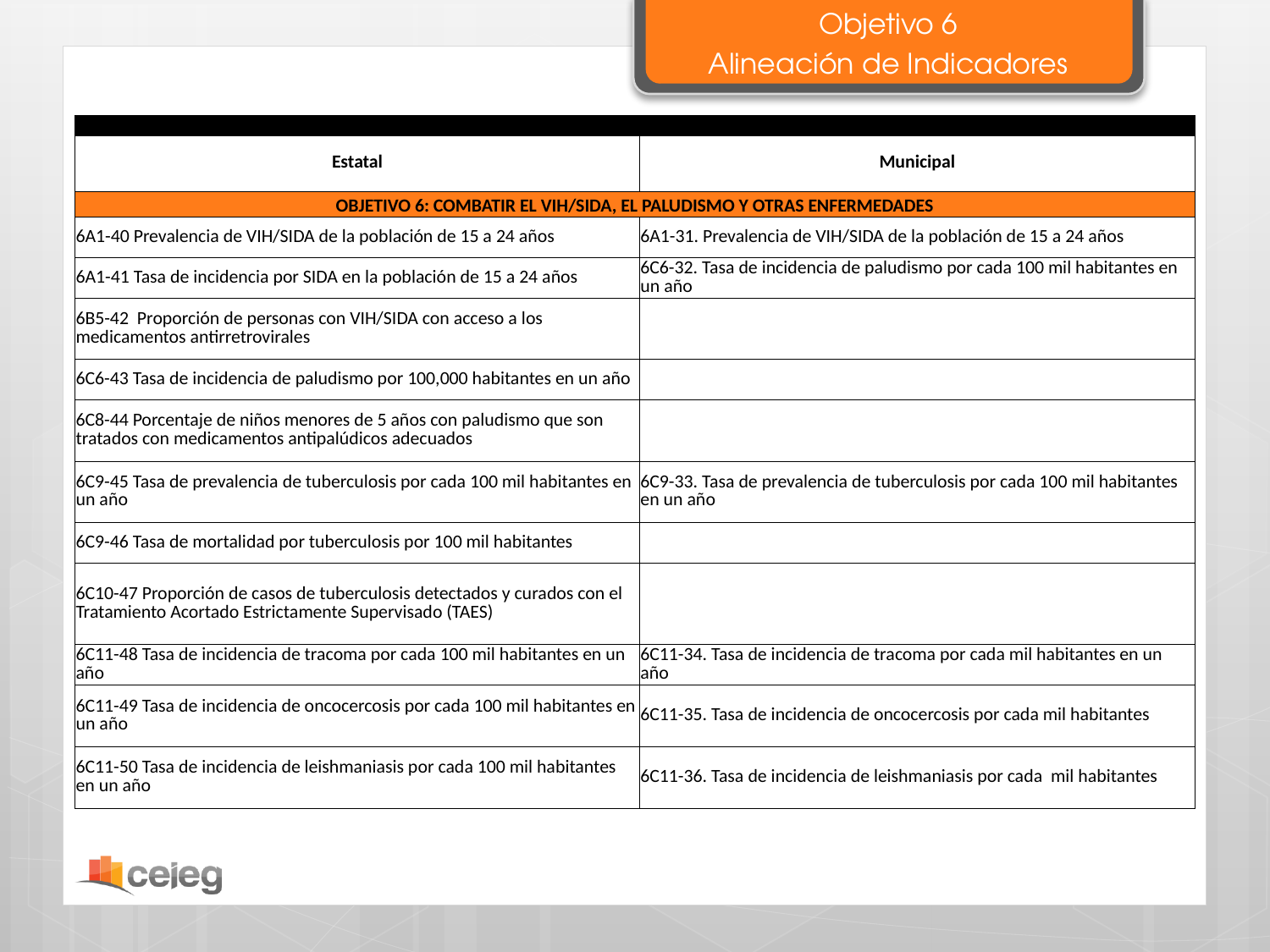

Objetivo 6
Alineación de Indicadores
|  |  |
| --- | --- |
| Estatal | Municipal |
| OBJETIVO 6: COMBATIR EL VIH/SIDA, EL PALUDISMO Y OTRAS ENFERMEDADES |  |
| 6A1-40 Prevalencia de VIH/SIDA de la población de 15 a 24 años | 6A1-31. Prevalencia de VIH/SIDA de la población de 15 a 24 años |
| 6A1-41 Tasa de incidencia por SIDA en la población de 15 a 24 años | 6C6-32. Tasa de incidencia de paludismo por cada 100 mil habitantes en un año |
| 6B5-42 Proporción de personas con VIH/SIDA con acceso a los medicamentos antirretrovirales |  |
| 6C6-43 Tasa de incidencia de paludismo por 100,000 habitantes en un año |  |
| 6C8-44 Porcentaje de niños menores de 5 años con paludismo que son tratados con medicamentos antipalúdicos adecuados |  |
| 6C9-45 Tasa de prevalencia de tuberculosis por cada 100 mil habitantes en un año | 6C9-33. Tasa de prevalencia de tuberculosis por cada 100 mil habitantes en un año |
| 6C9-46 Tasa de mortalidad por tuberculosis por 100 mil habitantes |  |
| 6C10-47 Proporción de casos de tuberculosis detectados y curados con el Tratamiento Acortado Estrictamente Supervisado (TAES) |  |
| 6C11-48 Tasa de incidencia de tracoma por cada 100 mil habitantes en un año | 6C11-34. Tasa de incidencia de tracoma por cada mil habitantes en un año |
| 6C11-49 Tasa de incidencia de oncocercosis por cada 100 mil habitantes en un año | 6C11-35. Tasa de incidencia de oncocercosis por cada mil habitantes |
| 6C11-50 Tasa de incidencia de leishmaniasis por cada 100 mil habitantes en un año | 6C11-36. Tasa de incidencia de leishmaniasis por cada mil habitantes |